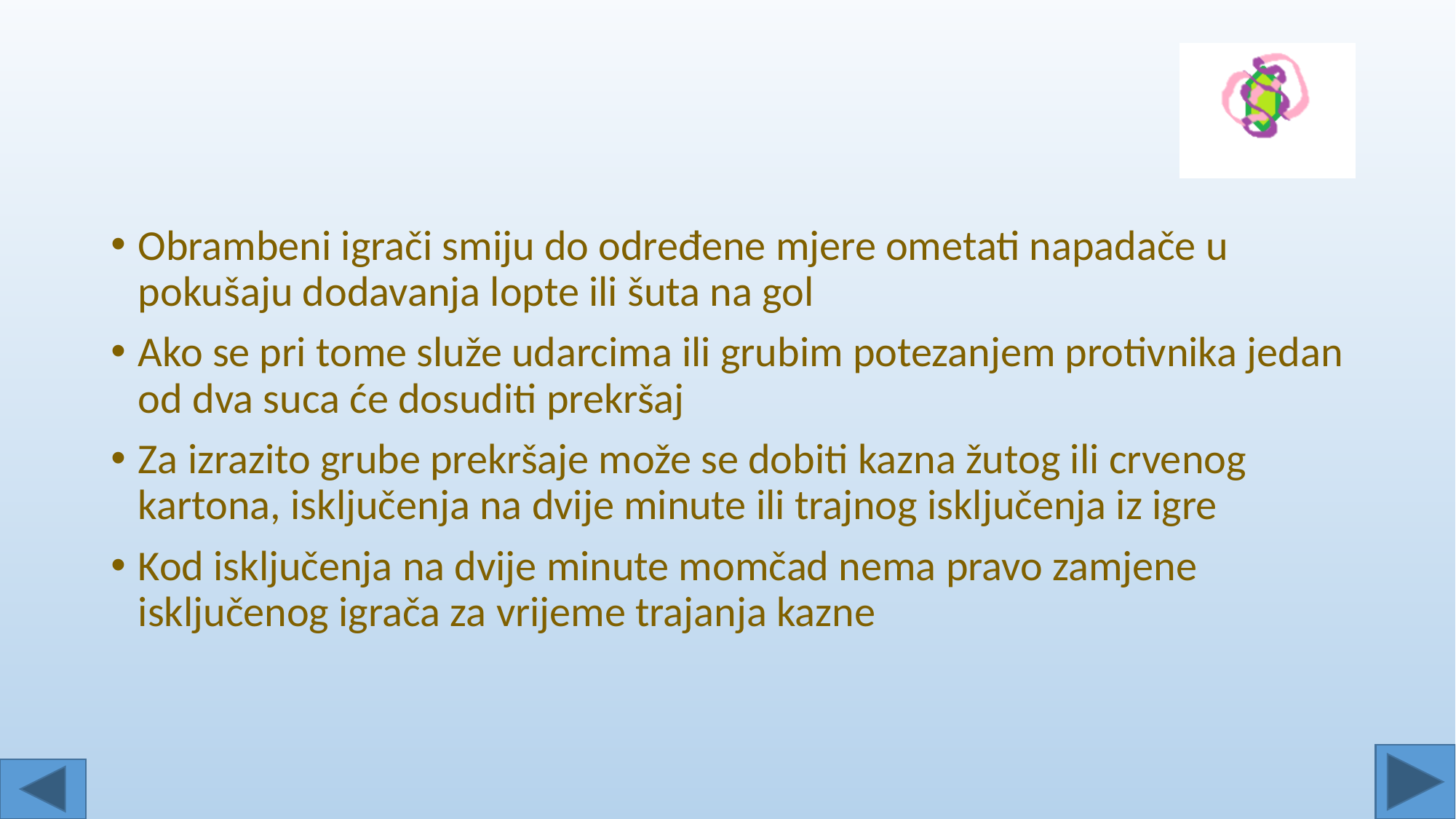

#
Obrambeni igrači smiju do određene mjere ometati napadače u pokušaju dodavanja lopte ili šuta na gol
Ako se pri tome služe udarcima ili grubim potezanjem protivnika jedan od dva suca će dosuditi prekršaj
Za izrazito grube prekršaje može se dobiti kazna žutog ili crvenog kartona, isključenja na dvije minute ili trajnog isključenja iz igre
Kod isključenja na dvije minute momčad nema pravo zamjene isključenog igrača za vrijeme trajanja kazne